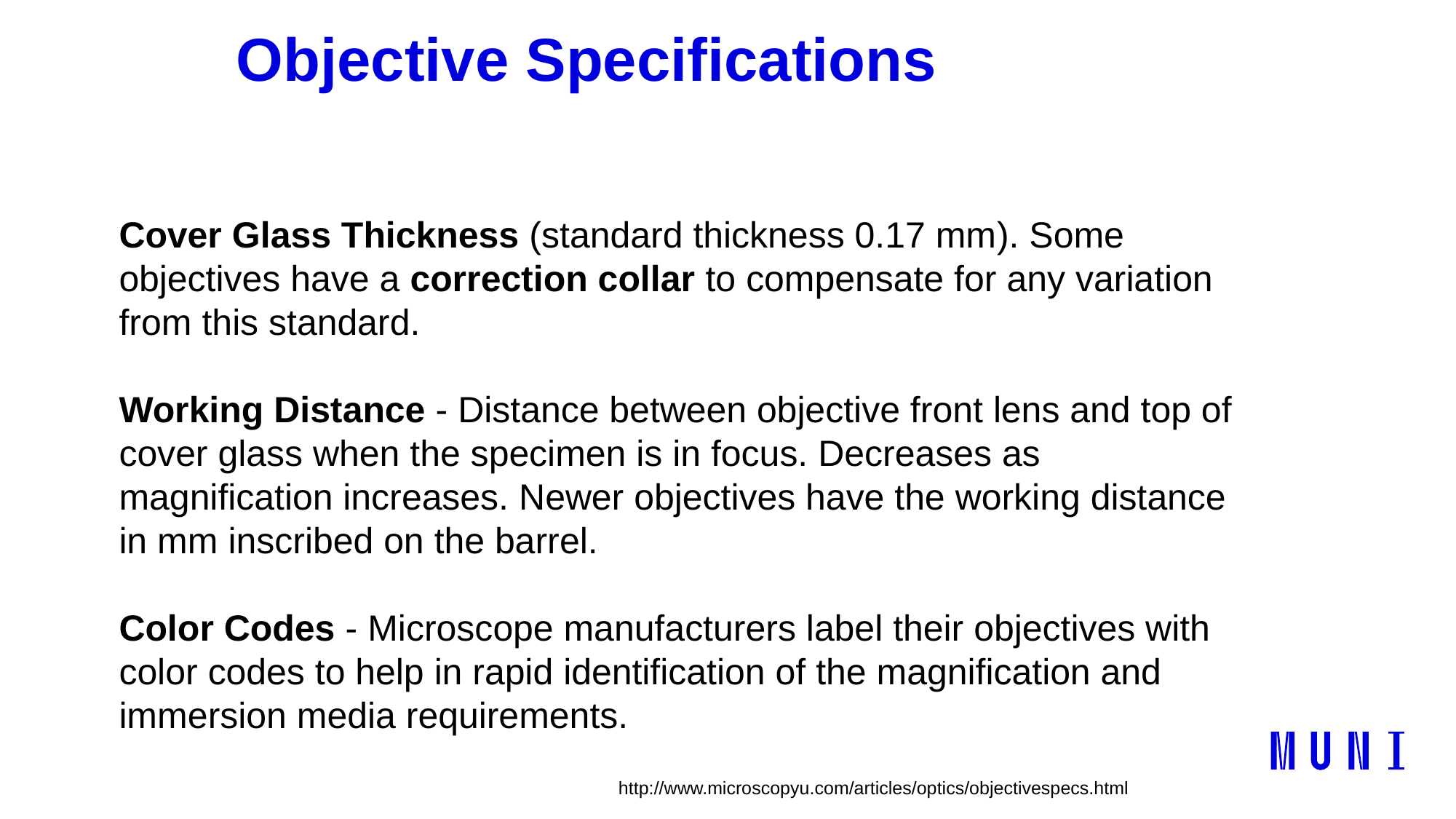

# Objective Specifications
Cover Glass Thickness (standard thickness 0.17 mm). Some objectives have a correction collar to compensate for any variation from this standard.

Working Distance - Distance between objective front lens and top of cover glass when the specimen is in focus. Decreases as magnification increases. Newer objectives have the working distance in mm inscribed on the barrel.

Color Codes - Microscope manufacturers label their objectives with color codes to help in rapid identification of the magnification and immersion media requirements.
http://www.microscopyu.com/articles/optics/objectivespecs.html